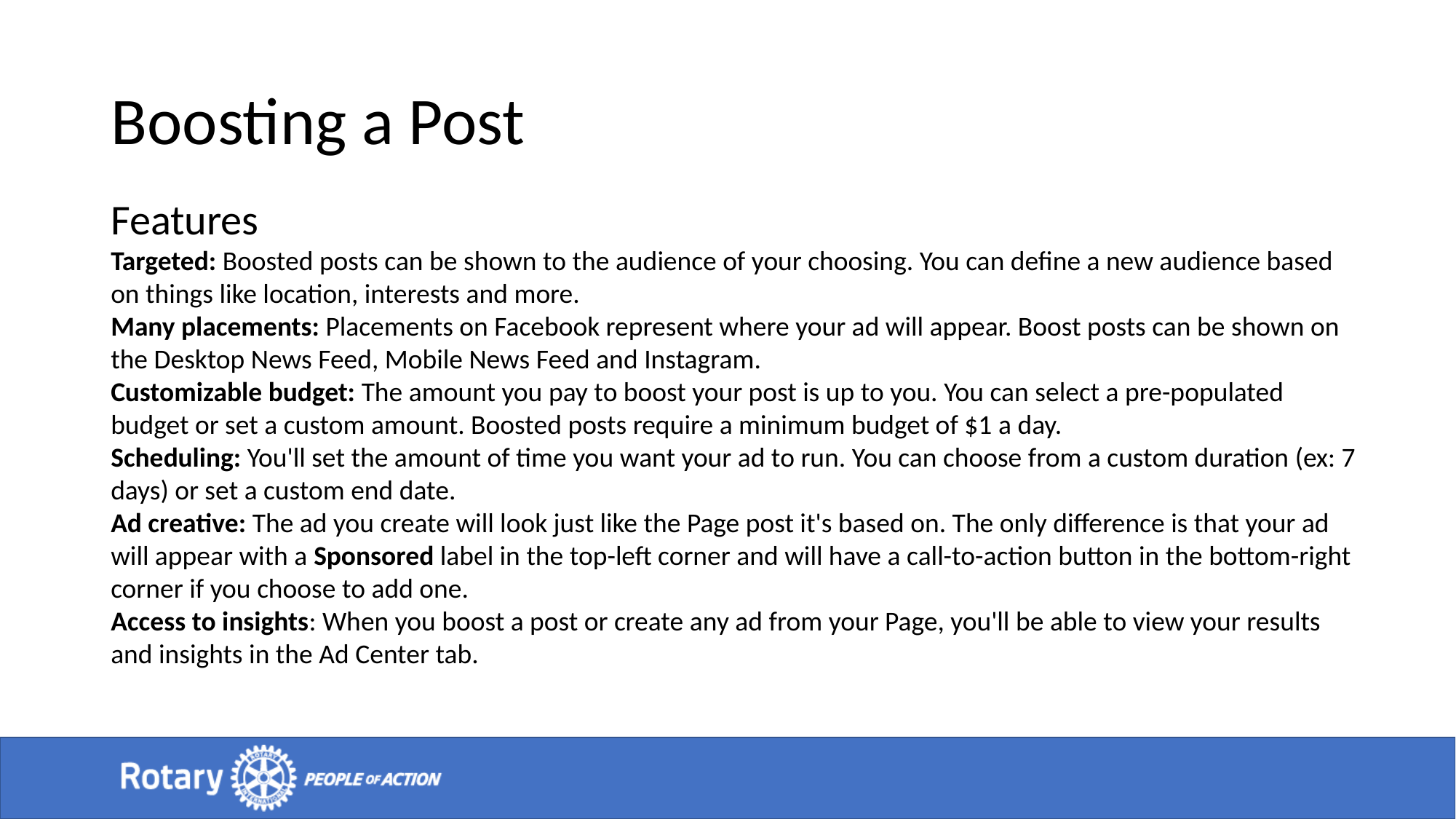

# Boosting a Post
Features
Targeted: Boosted posts can be shown to the audience of your choosing. You can define a new audience based on things like location, interests and more.
Many placements: Placements on Facebook represent where your ad will appear. Boost posts can be shown on the Desktop News Feed, Mobile News Feed and Instagram.
Customizable budget: The amount you pay to boost your post is up to you. You can select a pre-populated budget or set a custom amount. Boosted posts require a minimum budget of $1 a day.
Scheduling: You'll set the amount of time you want your ad to run. You can choose from a custom duration (ex: 7 days) or set a custom end date.
Ad creative: The ad you create will look just like the Page post it's based on. The only difference is that your ad will appear with a Sponsored label in the top-left corner and will have a call-to-action button in the bottom-right corner if you choose to add one.
Access to insights: When you boost a post or create any ad from your Page, you'll be able to view your results and insights in the Ad Center tab.